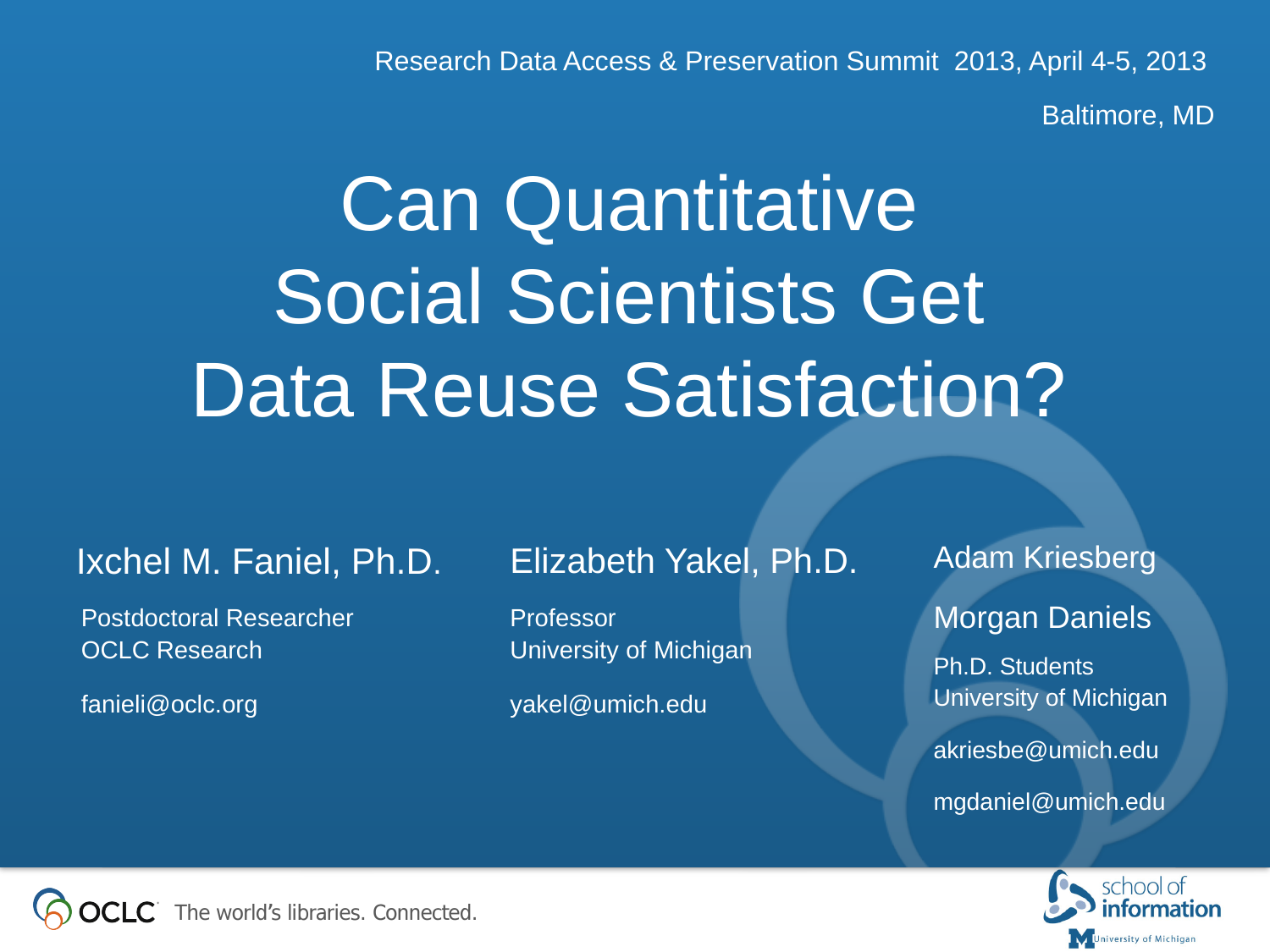

Research Data Access & Preservation Summit  2013, April 4-5, 2013
Baltimore, MD

# Can Quantitative Social Scientists Get Data Reuse Satisfaction?
Ixchel M. Faniel, Ph.D.
Elizabeth Yakel, Ph.D.
Adam Kriesberg
Morgan Daniels
Postdoctoral Researcher
OCLC Research
fanieli@oclc.org
Professor
University of Michigan
yakel@umich.edu
Ph.D. Students
University of Michigan
akriesbe@umich.edu
mgdaniel@umich.edu